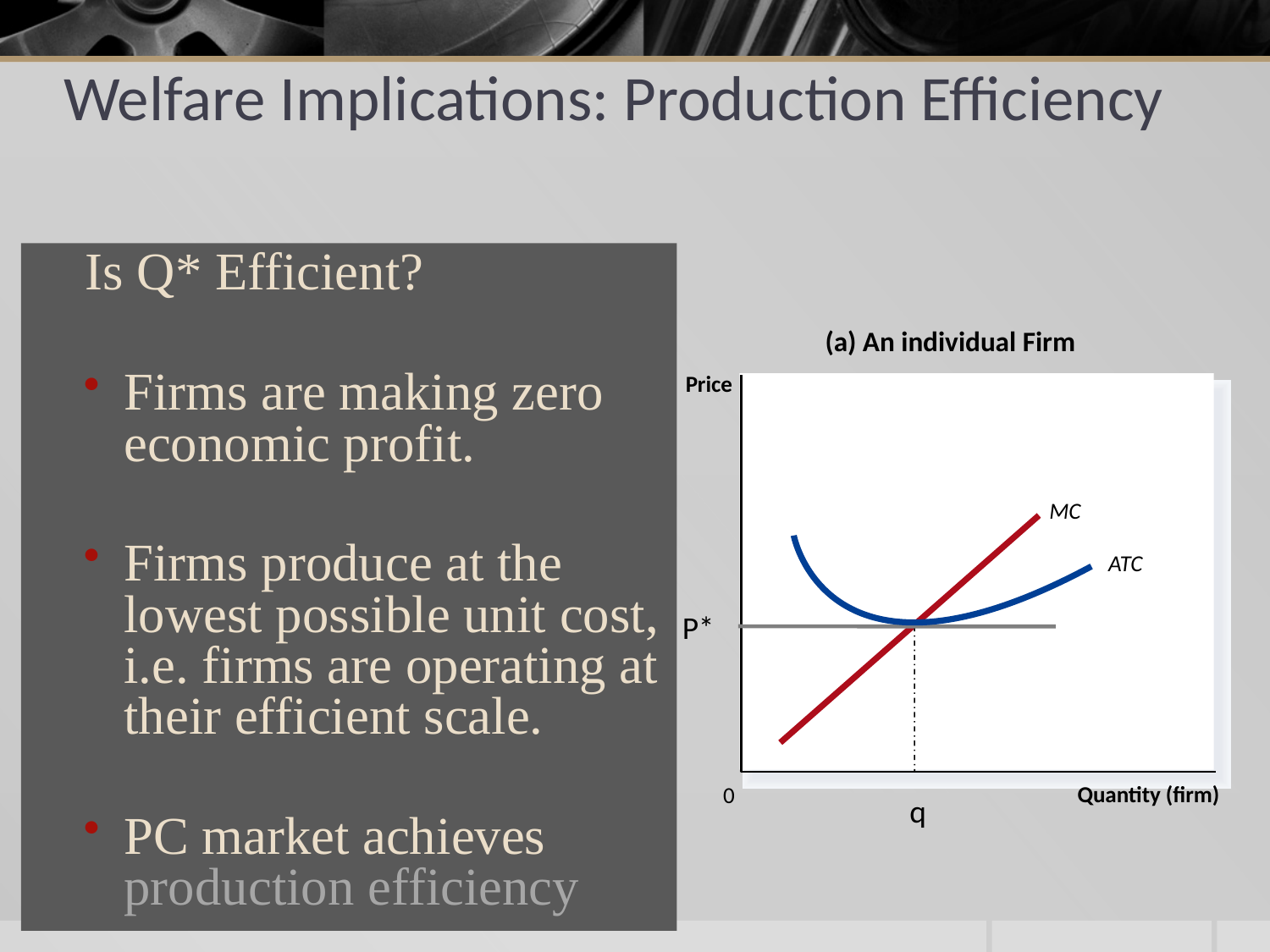

# Welfare Implications: Production Efficiency
Is Q* Efficient?

Firms are making zero economic profit.

Firms produce at the lowest possible unit cost, i.e. firms are operating at their efficient scale.

PC market achieves production efficiency

(a) An individual Firm
Price

MC

ATC
P*

Quantity (firm)
0
q